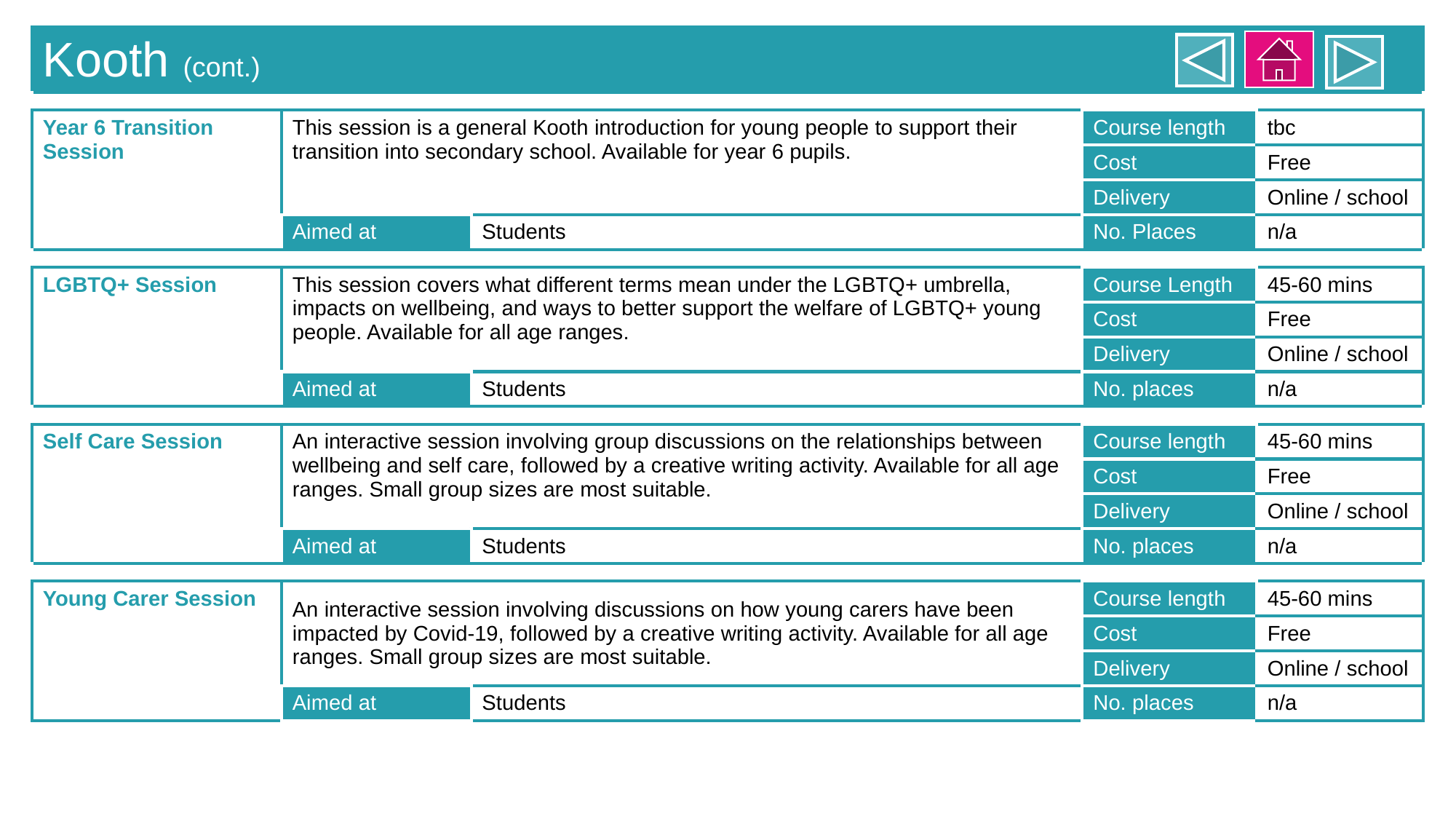

| Kooth (cont.) |  |  |  |  |
| --- | --- | --- | --- | --- |
|  |  |  |  |  |
| Year 6 Transition Session | This session is a general Kooth introduction for young people to support their transition into secondary school. Available for year 6 pupils. |  | Course length | tbc |
|  |  |  | Cost | Free |
|  |  |  | Delivery | Online / school |
|  | Aimed at | Students | No. Places | n/a |
|  |  |  |  |  |
| LGBTQ+ Session | This session covers what different terms mean under the LGBTQ+ umbrella, impacts on wellbeing, and ways to better support the welfare of LGBTQ+ young people. Available for all age ranges. |  | Course Length | 45-60 mins |
|  |  |  | Cost | Free |
|  |  |  | Delivery | Online / school |
|  | Aimed at | Students | No. places | n/a |
|  |  |  |  |  |
| Self Care Session | An interactive session involving group discussions on the relationships between wellbeing and self care, followed by a creative writing activity. Available for all age ranges. Small group sizes are most suitable. |  | Course length | 45-60 mins |
|  |  |  | Cost | Free |
|  |  |  | Delivery | Online / school |
|  | Aimed at | Students | No. places | n/a |
|  |  |  |  |  |
| Young Carer Session | An interactive session involving discussions on how young carers have been impacted by Covid-19, followed by a creative writing activity. Available for all age ranges. Small group sizes are most suitable. |  | Course length | 45-60 mins |
|  |  |  | Cost | Free |
|  |  |  | Delivery | Online / school |
|  | Aimed at | Students | No. places | n/a |